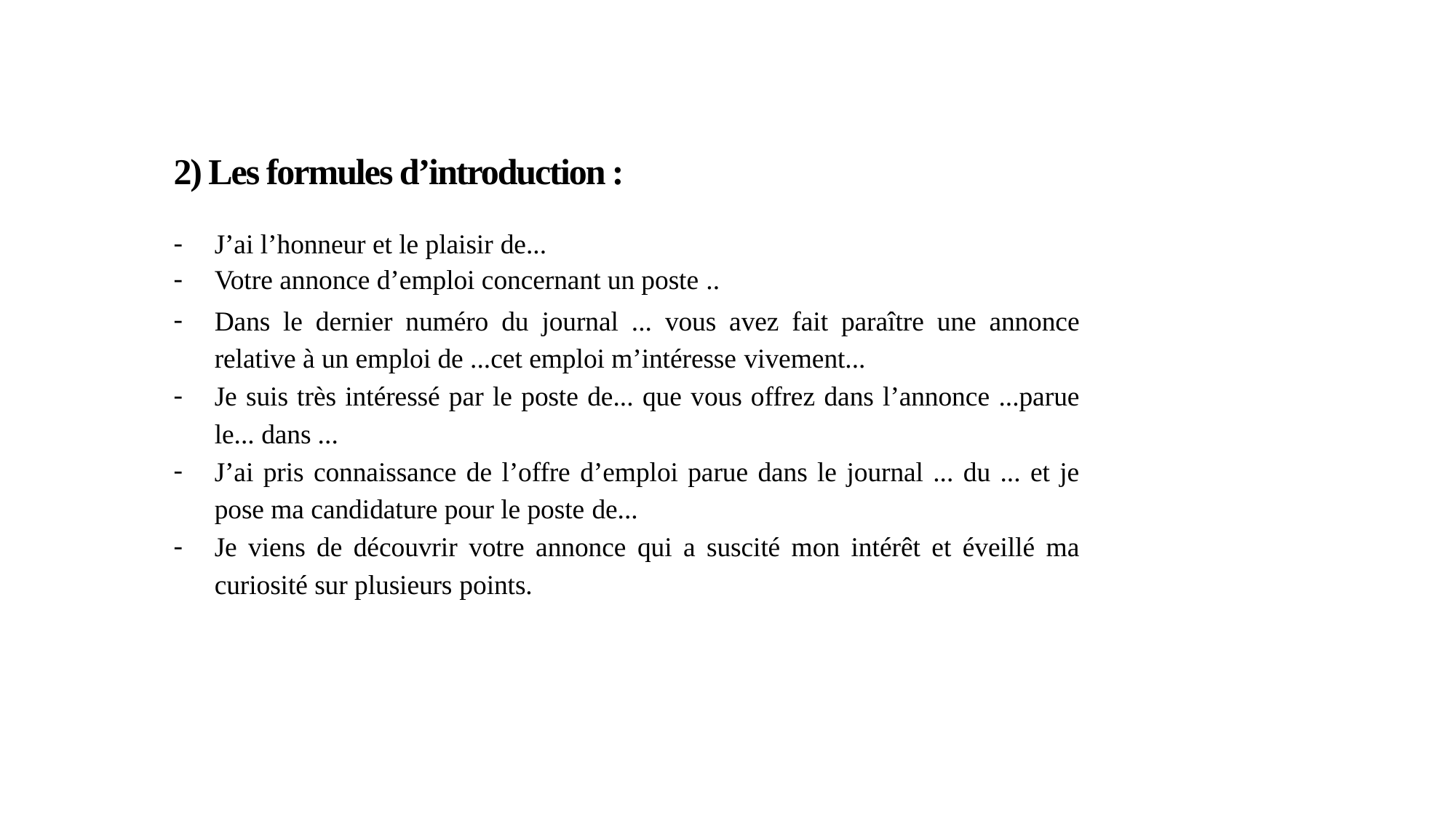

2) Les formules d’introduction :

J’ai l’honneur et le plaisir de...
Votre annonce d’emploi concernant un poste ..
Dans le dernier numéro du journal ... vous avez fait paraître une annonce relative à un emploi de ...cet emploi m’intéresse vivement...
Je suis très intéressé par le poste de... que vous offrez dans l’annonce ...parue le... dans ...
J’ai pris connaissance de l’offre d’emploi parue dans le journal ... du ... et je pose ma candidature pour le poste de...
Je viens de découvrir votre annonce qui a suscité mon intérêt et éveillé ma curiosité sur plusieurs points.